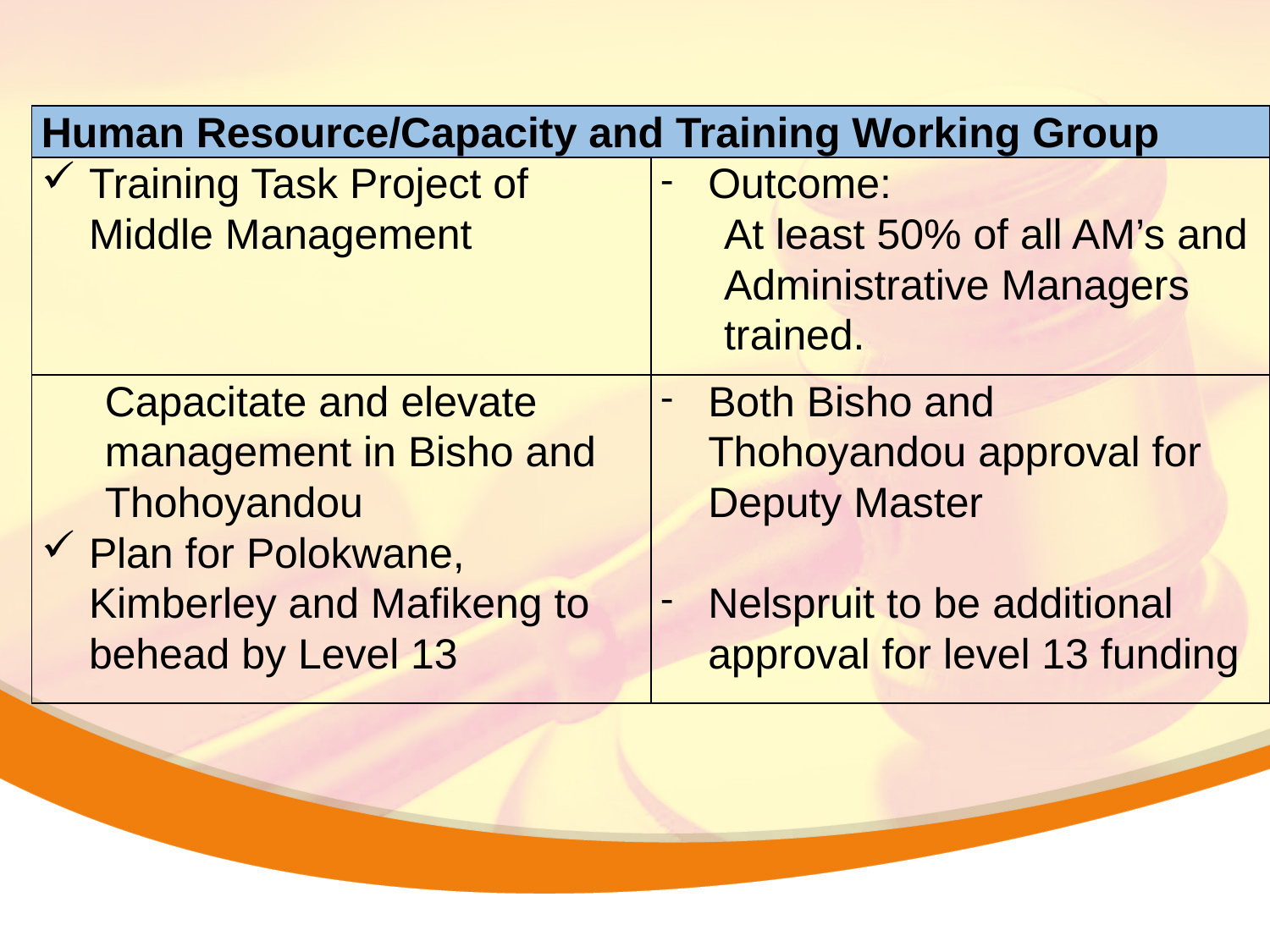

| Human Resource/Capacity and Training Working Group |  |
| --- | --- |
| Training Task Project of Middle Management | Outcome: At least 50% of all AM’s and Administrative Managers trained. |
| Capacitate and elevate management in Bisho and Thohoyandou Plan for Polokwane, Kimberley and Mafikeng to behead by Level 13 | Both Bisho and Thohoyandou approval for Deputy Master   Nelspruit to be additional approval for level 13 funding |